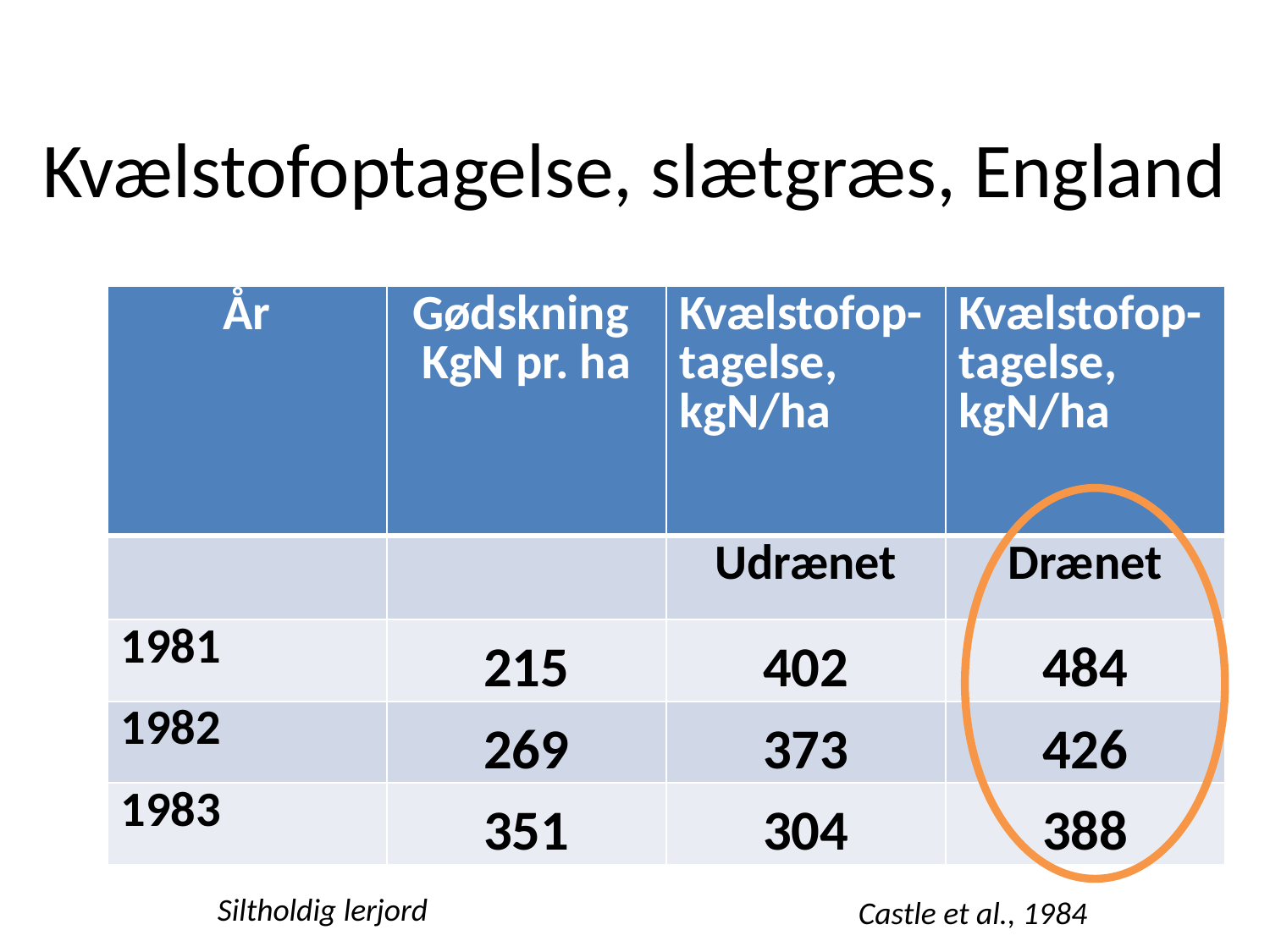

# Kvælstofoptagelse, slætgræs, England
| År | Gødskning KgN pr. ha | Kvælstofop-tagelse, kgN/ha | Kvælstofop-tagelse, kgN/ha |
| --- | --- | --- | --- |
|  |  | Udrænet | Drænet |
| 1981 | 215 | 402 | 484 |
| 1982 | 269 | 373 | 426 |
| 1983 | 351 | 304 | 388 |

Siltholdig lerjord
Castle et al., 1984